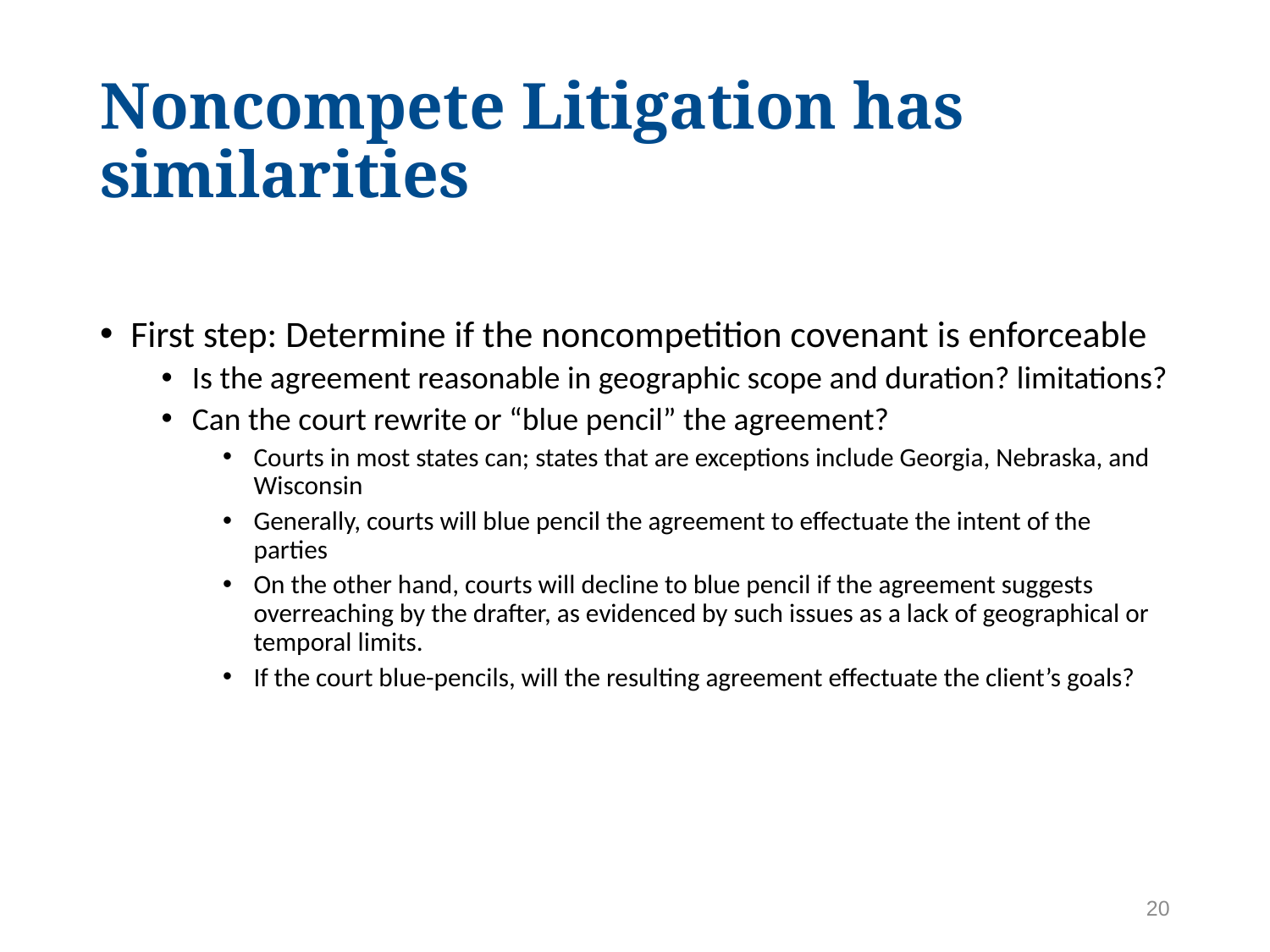

# Noncompete Litigation has similarities
First step: Determine if the noncompetition covenant is enforceable
Is the agreement reasonable in geographic scope and duration? limitations?
Can the court rewrite or “blue pencil” the agreement?
Courts in most states can; states that are exceptions include Georgia, Nebraska, and Wisconsin
Generally, courts will blue pencil the agreement to effectuate the intent of the parties
On the other hand, courts will decline to blue pencil if the agreement suggests overreaching by the drafter, as evidenced by such issues as a lack of geographical or temporal limits.
If the court blue-pencils, will the resulting agreement effectuate the client’s goals?
20